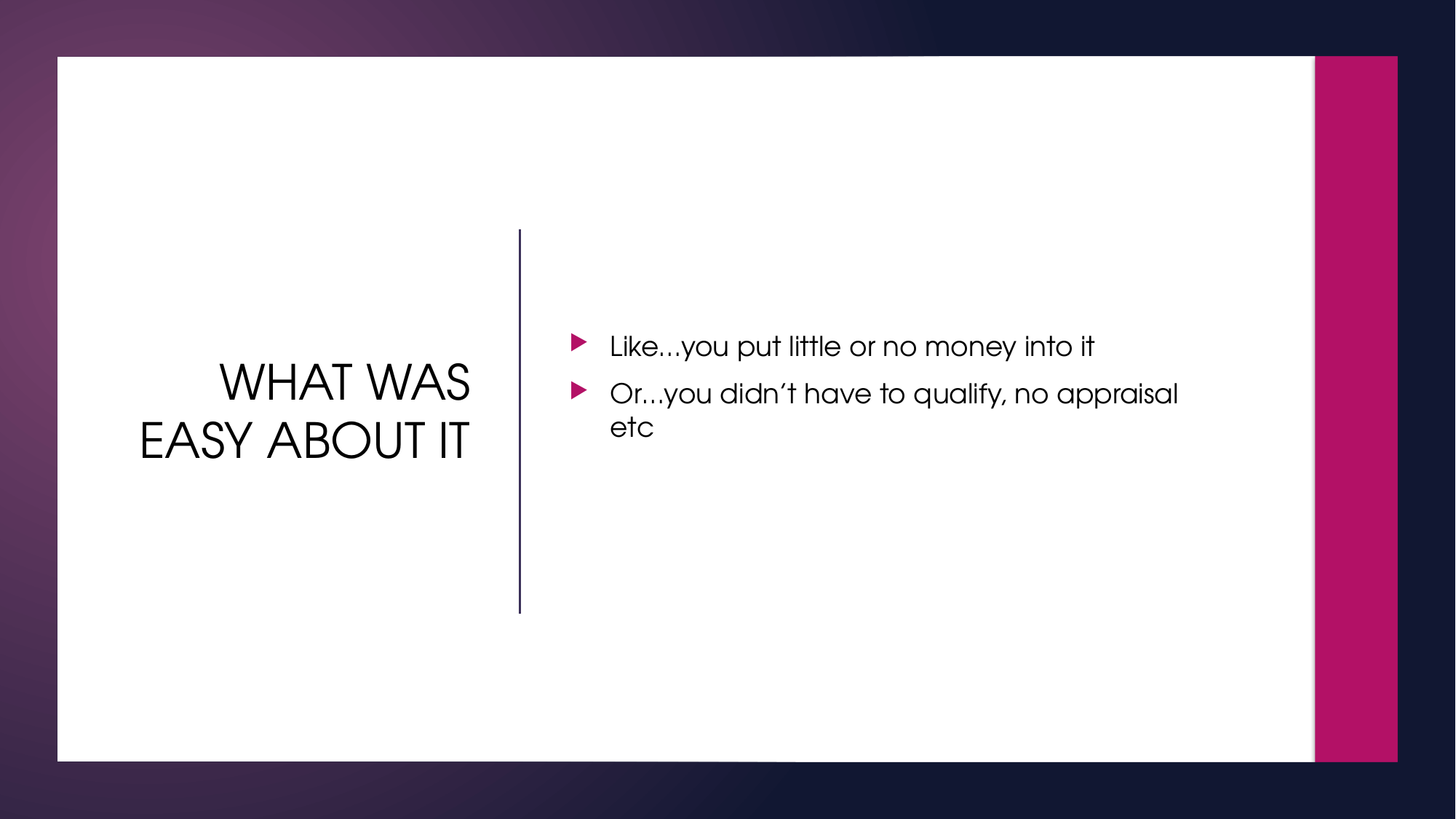

Like…you put little or no money into it
Or…you didn’t have to qualify, no appraisal etc

What was easy about it